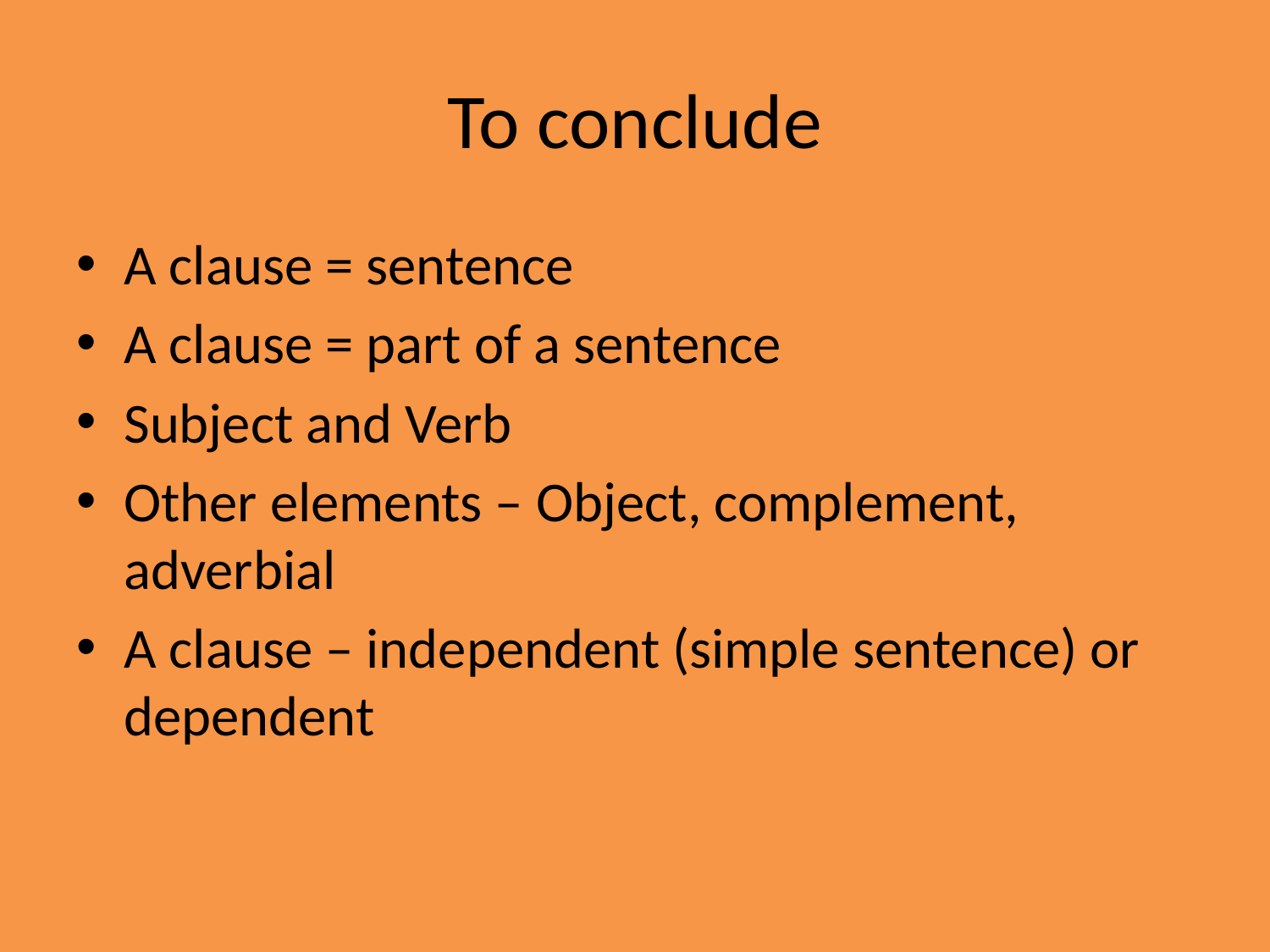

# To conclude
A clause = sentence
A clause = part of a sentence
Subject and Verb
Other elements – Object, complement, adverbial
A clause – independent (simple sentence) or dependent